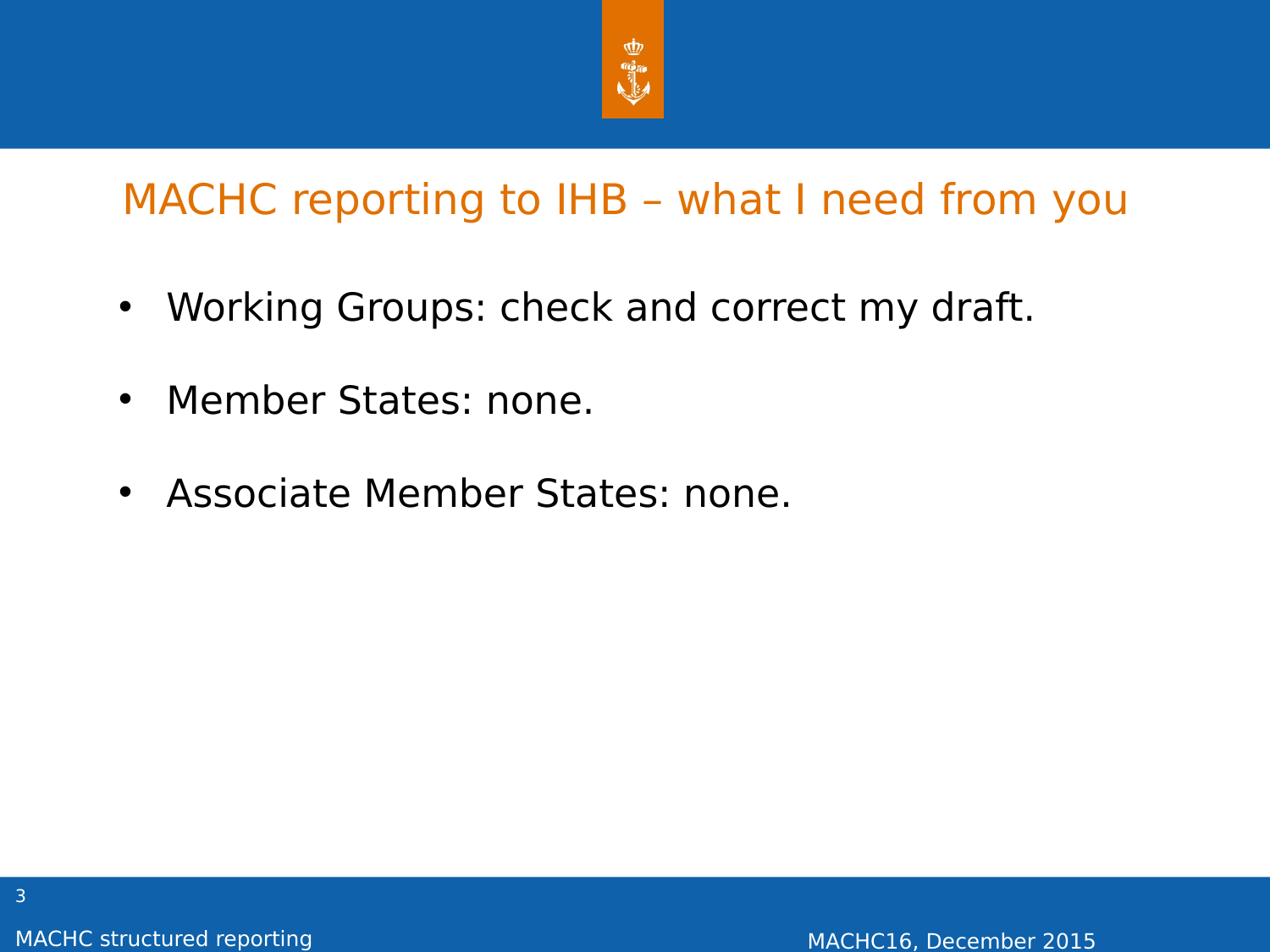

MACHC reporting to IHB – what I need from you
Working Groups: check and correct my draft.

Member States: none.

Associate Member States: none.